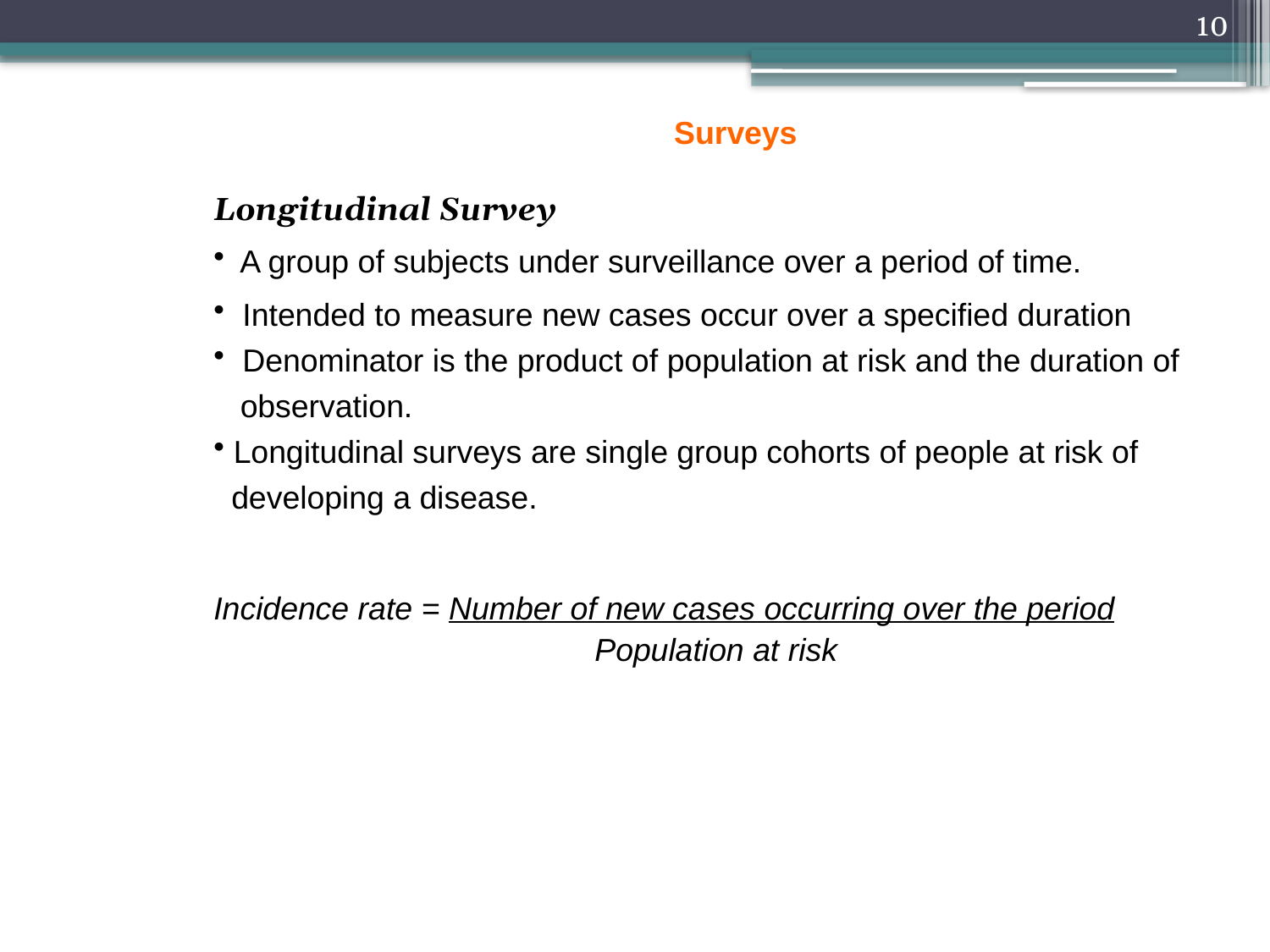

10
Surveys

Longitudinal Survey
  A group of subjects under surveillance over a period of time.
  Intended to measure new cases occur over a specified duration
  Denominator is the product of population at risk and the duration of
   observation.
 Longitudinal surveys are single group cohorts of people at risk of
  developing a disease.

Incidence rate = Number of new cases occurring over the period
        			Population at risk